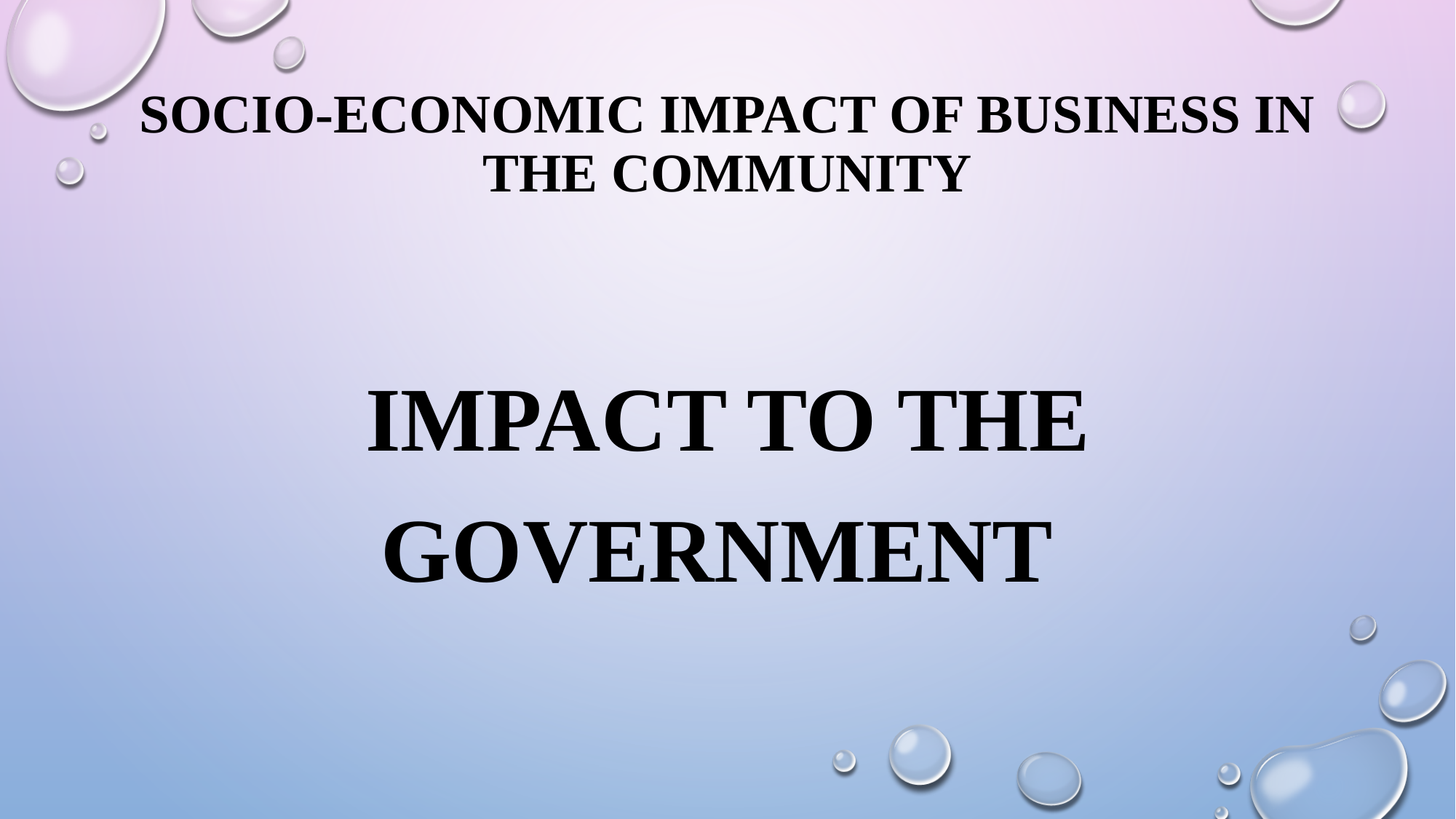

# Socio-Economic IMPACT OF Business IN THE COMMUNITY
IMPACT TO THE GOVERNMENT